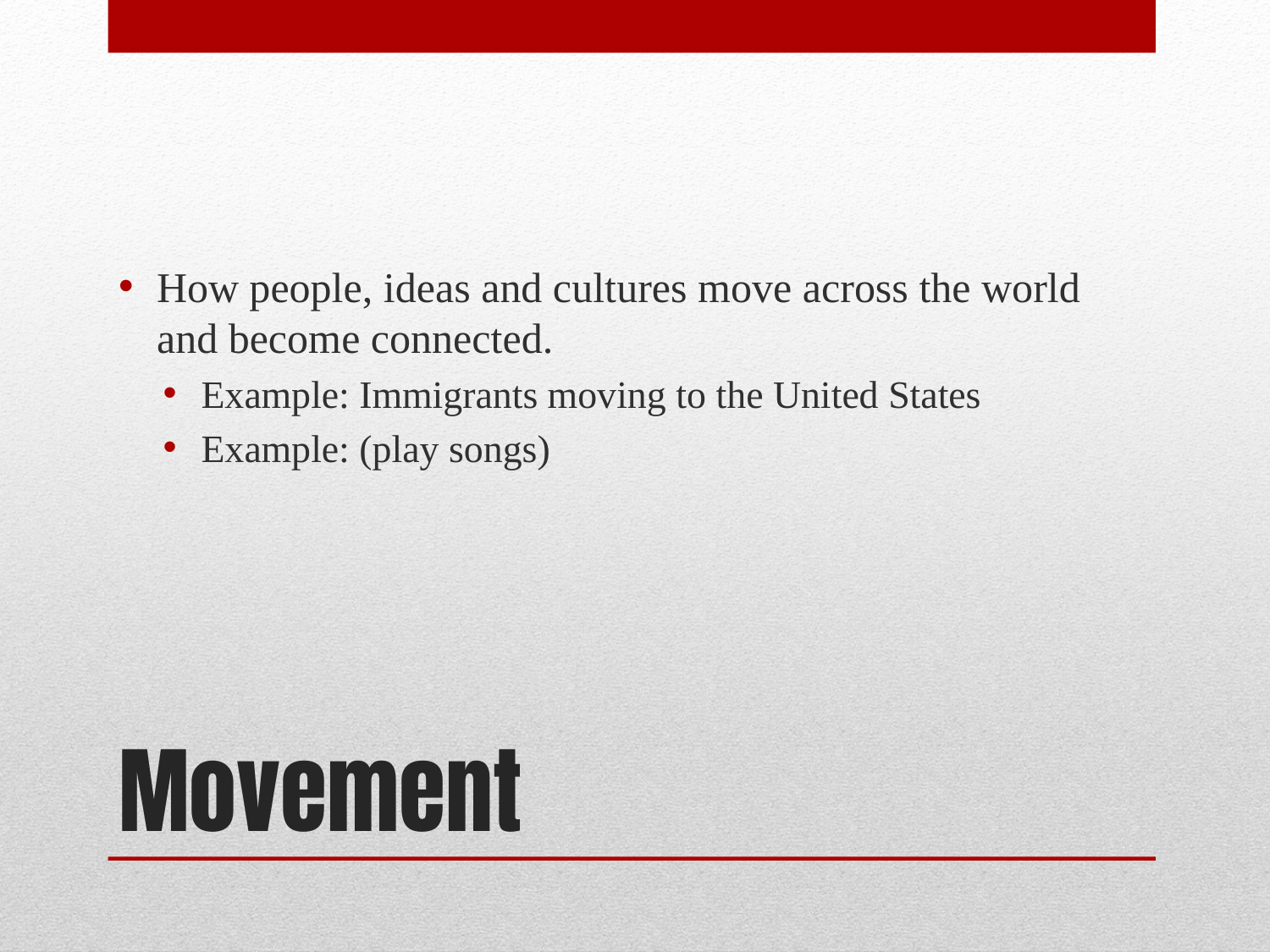

How people, ideas and cultures move across the world and become connected.
Example: Immigrants moving to the United States
Example: (play songs)
# Movement